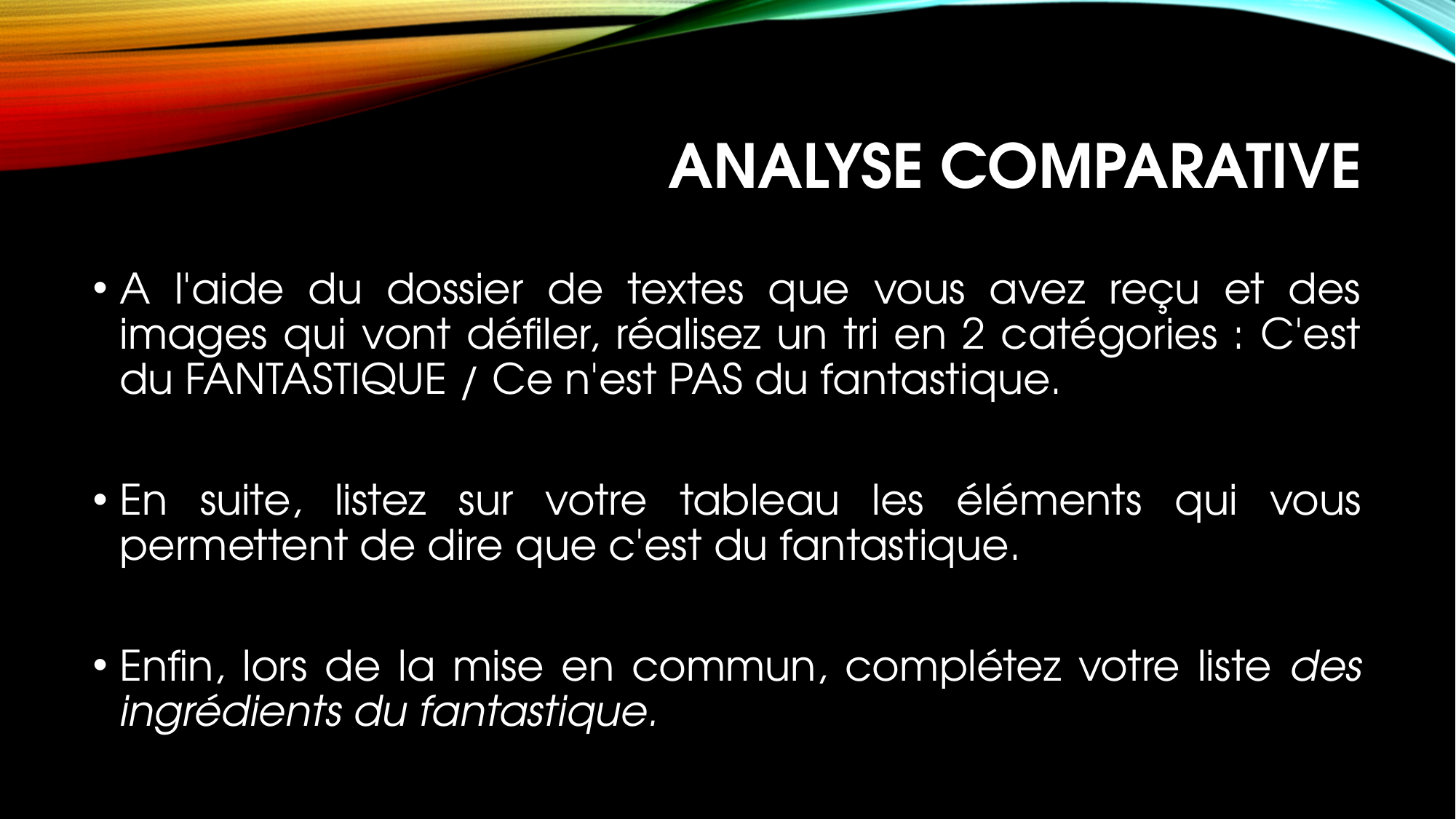

# analyse comparative
A l'aide du dossier de textes que vous avez reçu et des images qui vont défiler, réalisez un tri en 2 catégories : C'est du FANTASTIQUE / Ce n'est PAS du fantastique.

En suite, listez sur votre tableau les éléments qui vous permettent de dire que c'est du fantastique.

Enfin, lors de la mise en commun, complétez votre liste des ingrédients du fantastique.